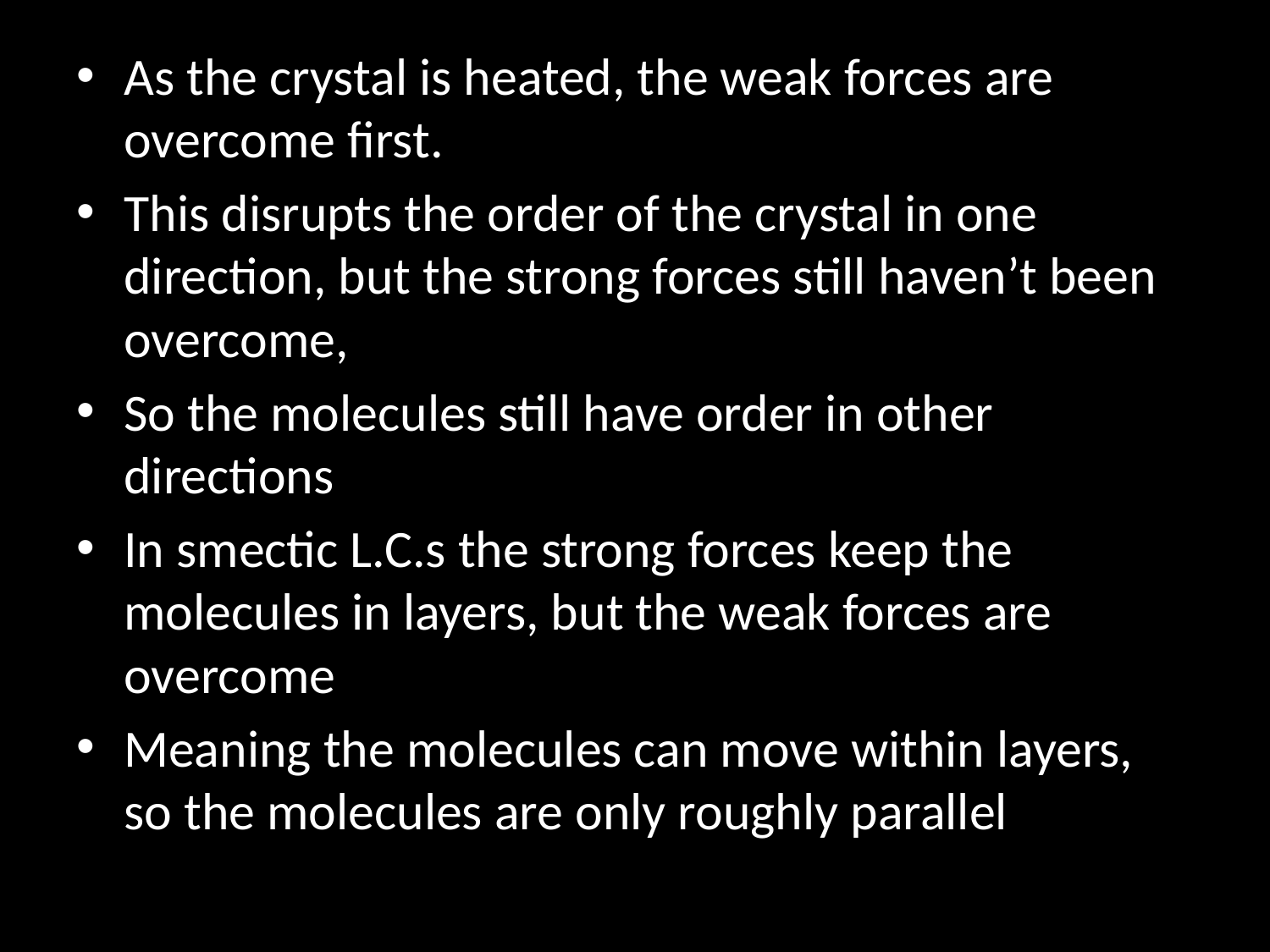

As the crystal is heated, the weak forces are overcome first.
This disrupts the order of the crystal in one direction, but the strong forces still haven’t been overcome,
So the molecules still have order in other directions
In smectic L.C.s the strong forces keep the molecules in layers, but the weak forces are overcome
Meaning the molecules can move within layers, so the molecules are only roughly parallel